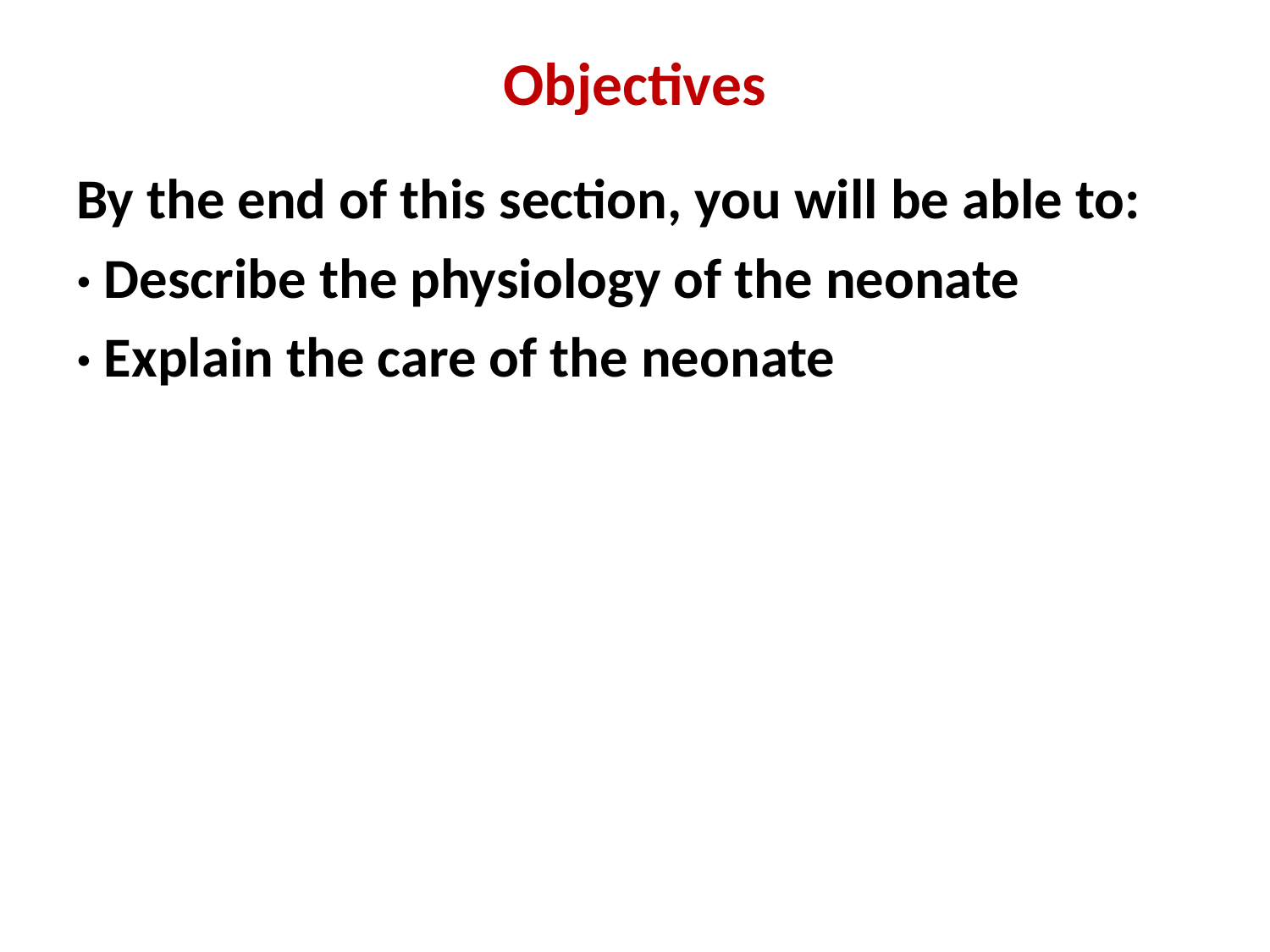

# Objectives
By the end of this section, you will be able to:
· Describe the physiology of the neonate
· Explain the care of the neonate